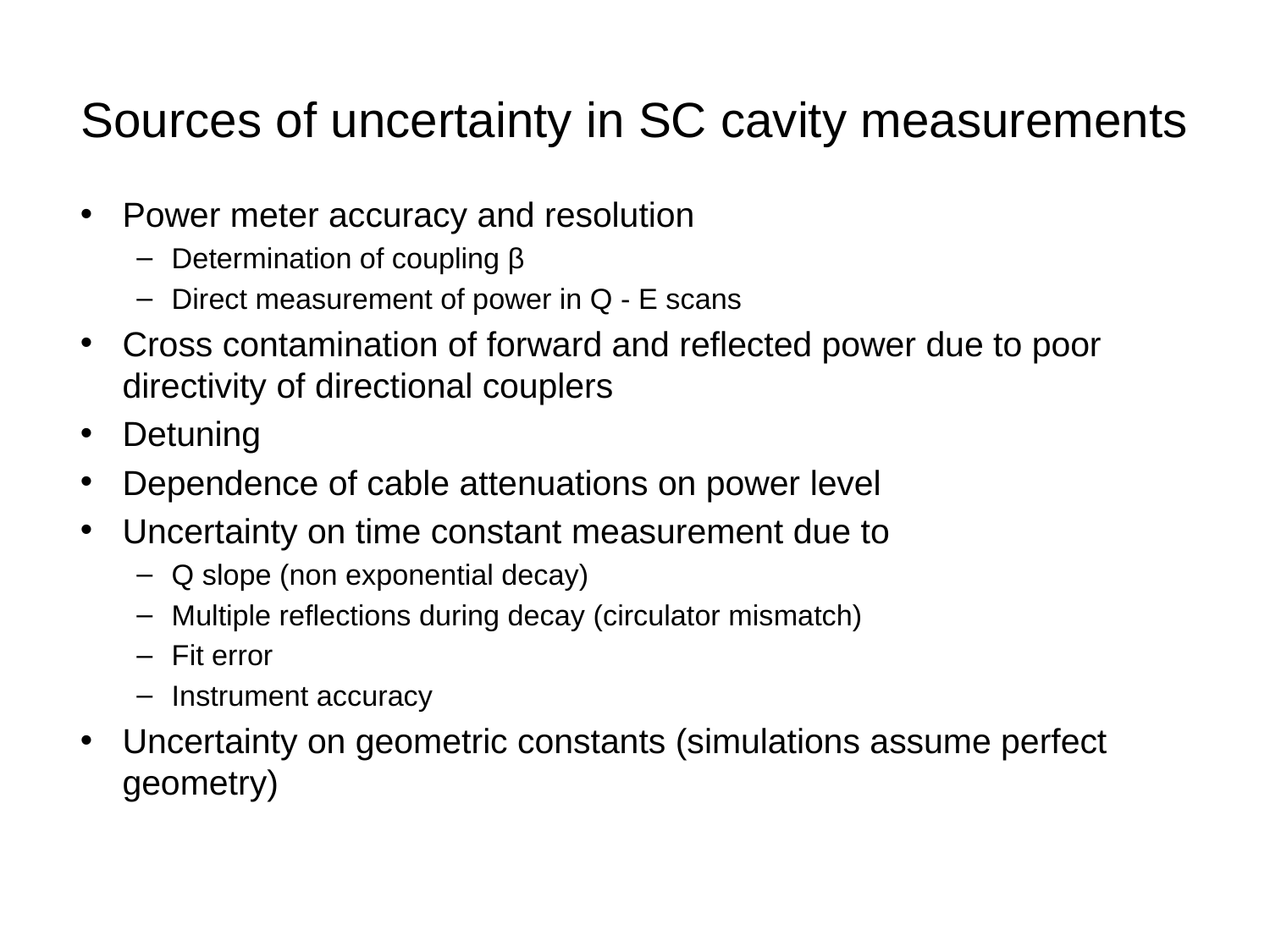

# Sources of uncertainty in SC cavity measurements
Power meter accuracy and resolution
Determination of coupling β
Direct measurement of power in Q - E scans
Cross contamination of forward and reflected power due to poor directivity of directional couplers
Detuning
Dependence of cable attenuations on power level
Uncertainty on time constant measurement due to
Q slope (non exponential decay)
Multiple reflections during decay (circulator mismatch)
Fit error
Instrument accuracy
Uncertainty on geometric constants (simulations assume perfect geometry)